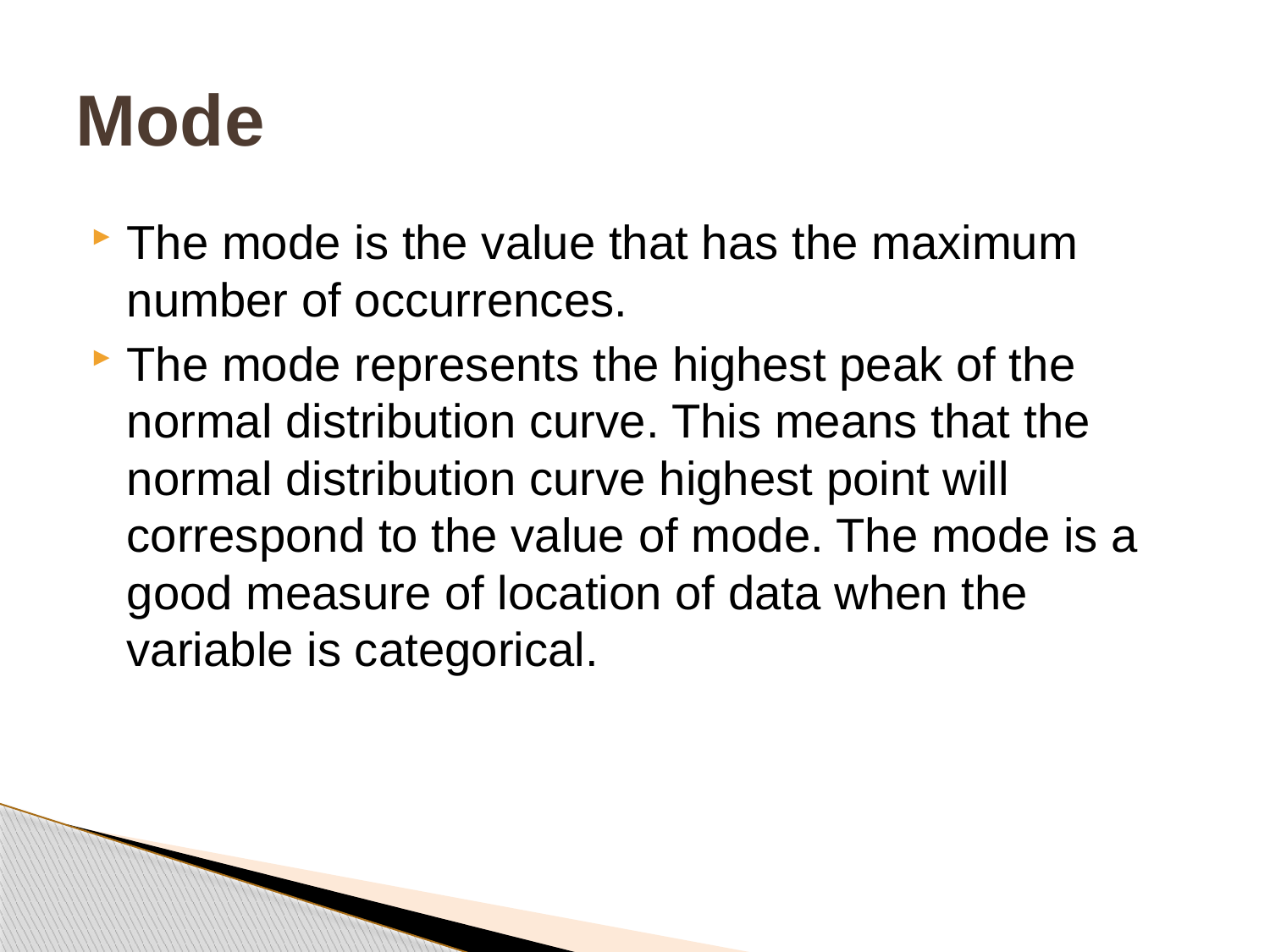

# Mode
The mode is the value that has the maximum number of occurrences.
The mode represents the highest peak of the normal distribution curve. This means that the normal distribution curve highest point will correspond to the value of mode. The mode is a good measure of location of data when the variable is categorical.